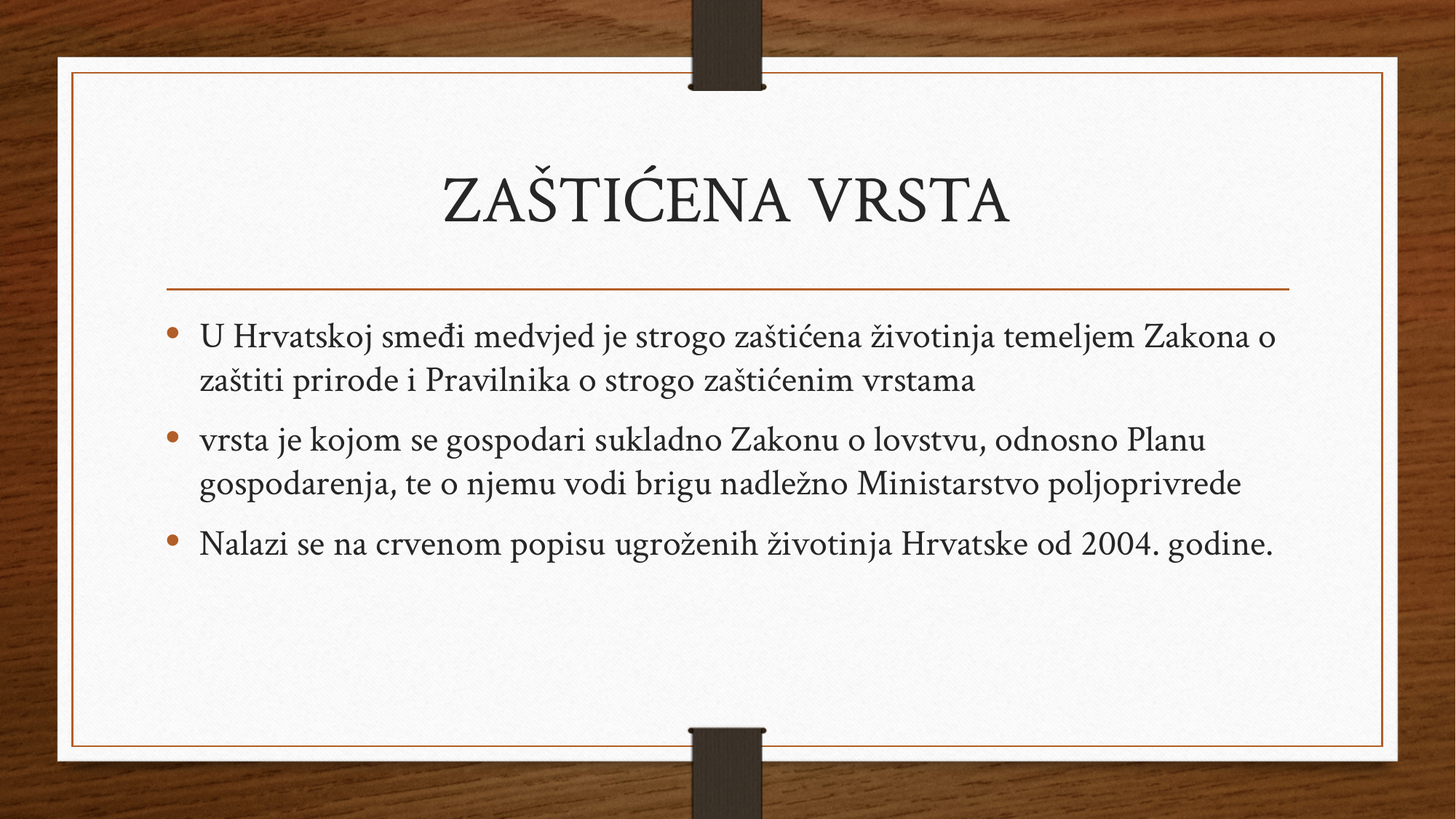

# ZAŠTIĆENA VRSTA
U Hrvatskoj smeđi medvjed je strogo zaštićena životinja temeljem Zakona o zaštiti prirode i Pravilnika o strogo zaštićenim vrstama
vrsta je kojom se gospodari sukladno Zakonu o lovstvu, odnosno Planu gospodarenja, te o njemu vodi brigu nadležno Ministarstvo poljoprivrede
Nalazi se na crvenom popisu ugroženih životinja Hrvatske od 2004. godine.